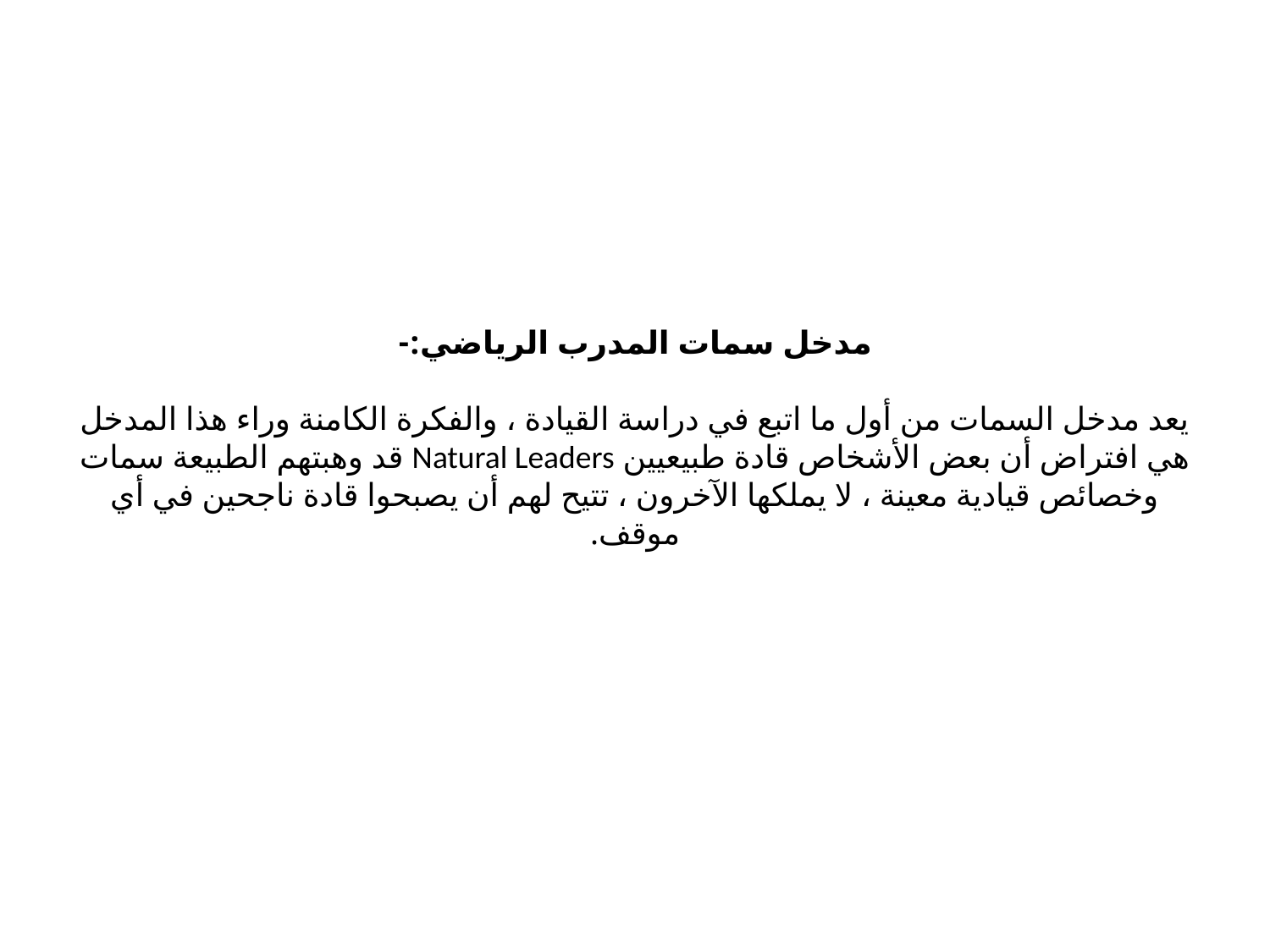

# مدخل سمات المدرب الرياضي:-   يعد مدخل السمات من أول ما اتبع في دراسة القيادة ، والفكرة الكامنة وراء هذا المدخل هي افتراض أن بعض الأشخاص قادة طبيعيين Natural Leaders قد وهبتهم الطبيعة سمات وخصائص قيادية معينة ، لا يملكها الآخرون ، تتيح لهم أن يصبحوا قادة ناجحين في أي موقف.